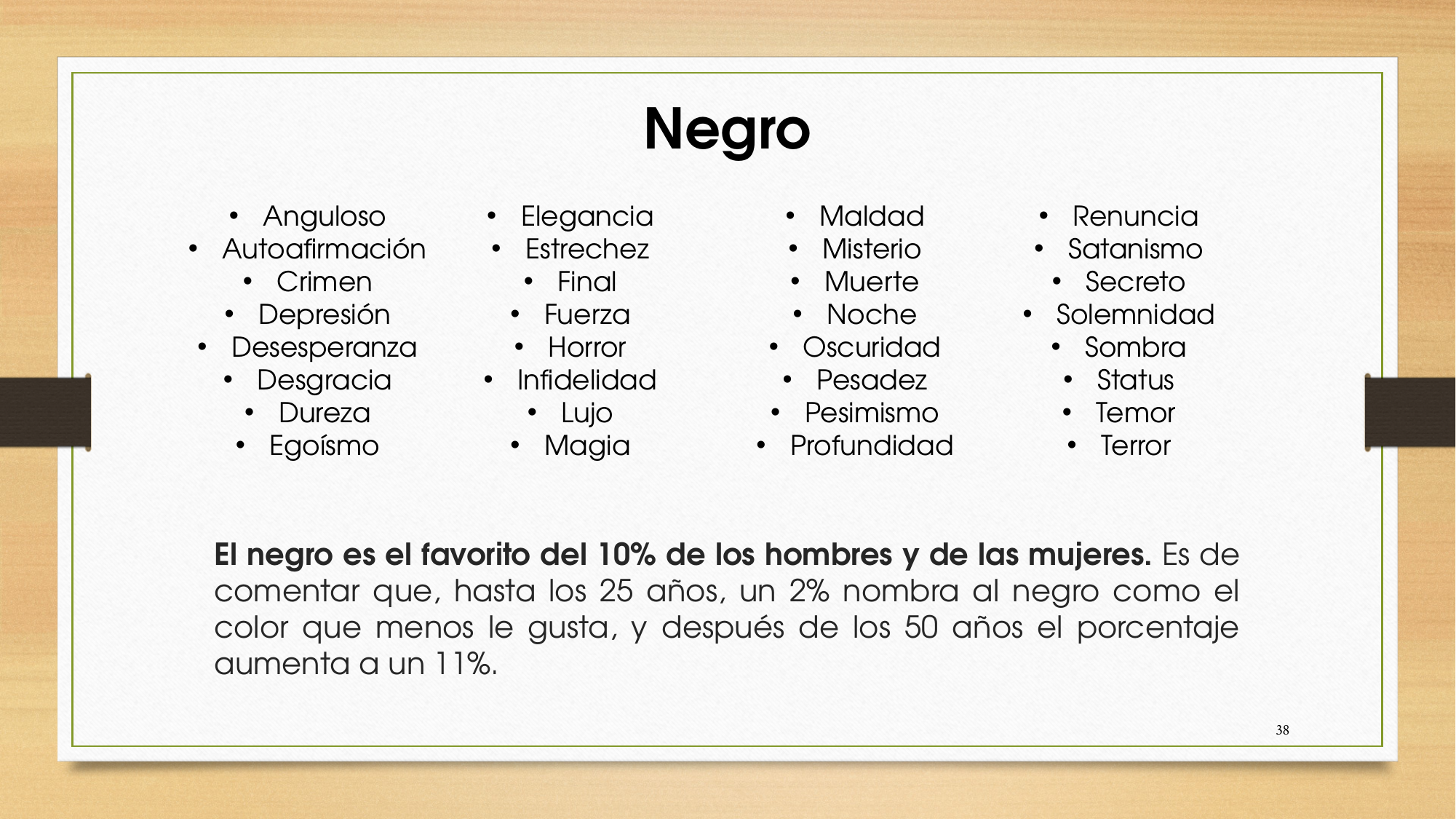

Negro
Anguloso
Autoafirmación
Crimen
Depresión
Desesperanza
Desgracia
Dureza
Egoísmo

Elegancia
Estrechez
Final
Fuerza
Horror
Infidelidad
Lujo
Magia

Maldad
Misterio
Muerte
Noche
Oscuridad
Pesadez
Pesimismo
Profundidad

Renuncia
Satanismo
Secreto
Solemnidad
Sombra
Status
Temor
Terror

El negro es el favorito del 10% de los hombres y de las mujeres. Es de comentar que, hasta los 25 años, un 2% nombra al negro como el color que menos le gusta, y después de los 50 años el porcentaje aumenta a un 11%.
38